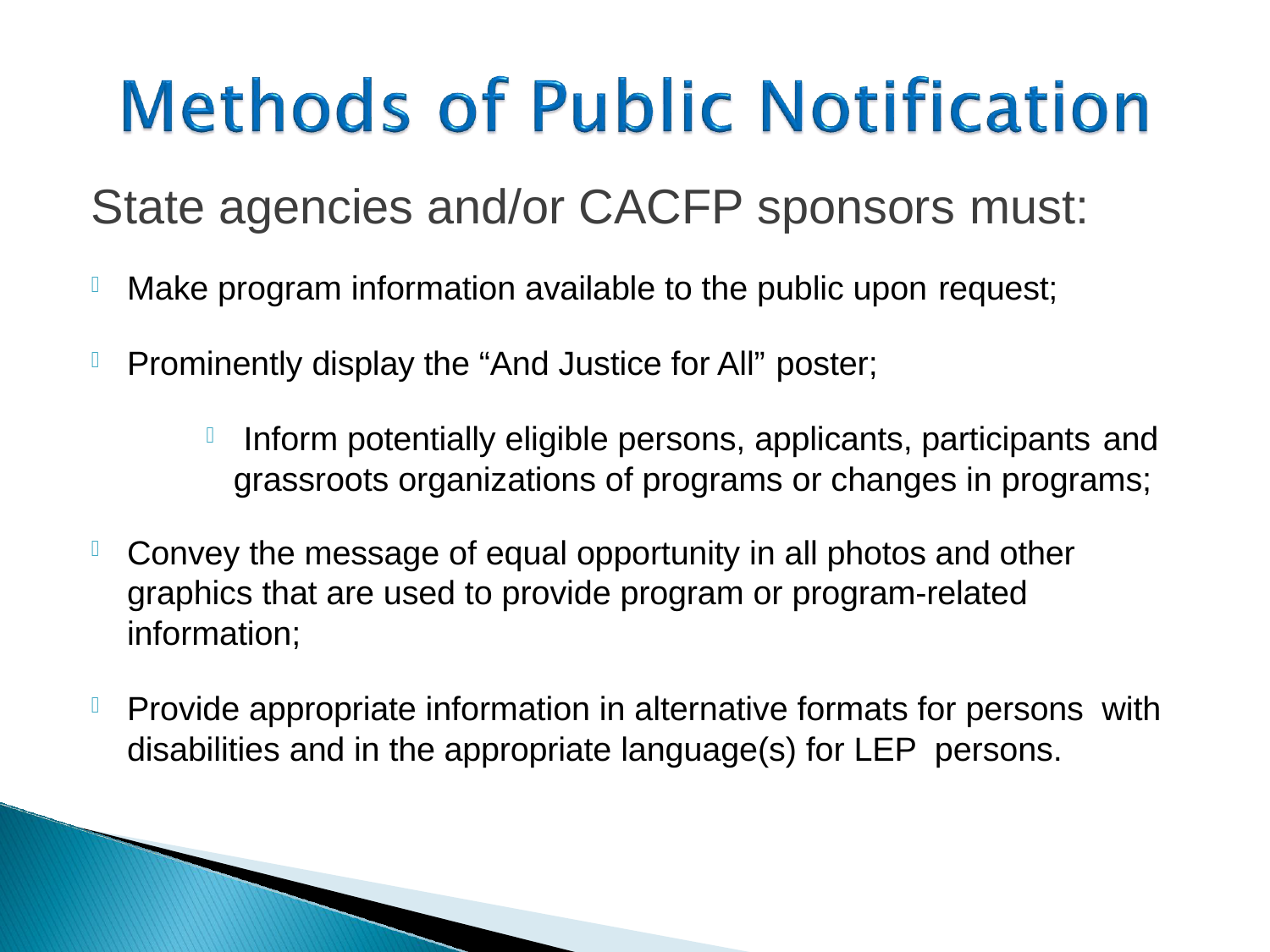

# State agencies and/or CACFP sponsors must:
Make program information available to the public upon request;
Prominently display the “And Justice for All” poster;
Inform potentially eligible persons, applicants, participants and
grassroots organizations of programs or changes in programs;
Convey the message of equal opportunity in all photos and other  graphics that are used to provide program or program-related  information;
Provide appropriate information in alternative formats for persons  with disabilities and in the appropriate language(s) for LEP  persons.
13